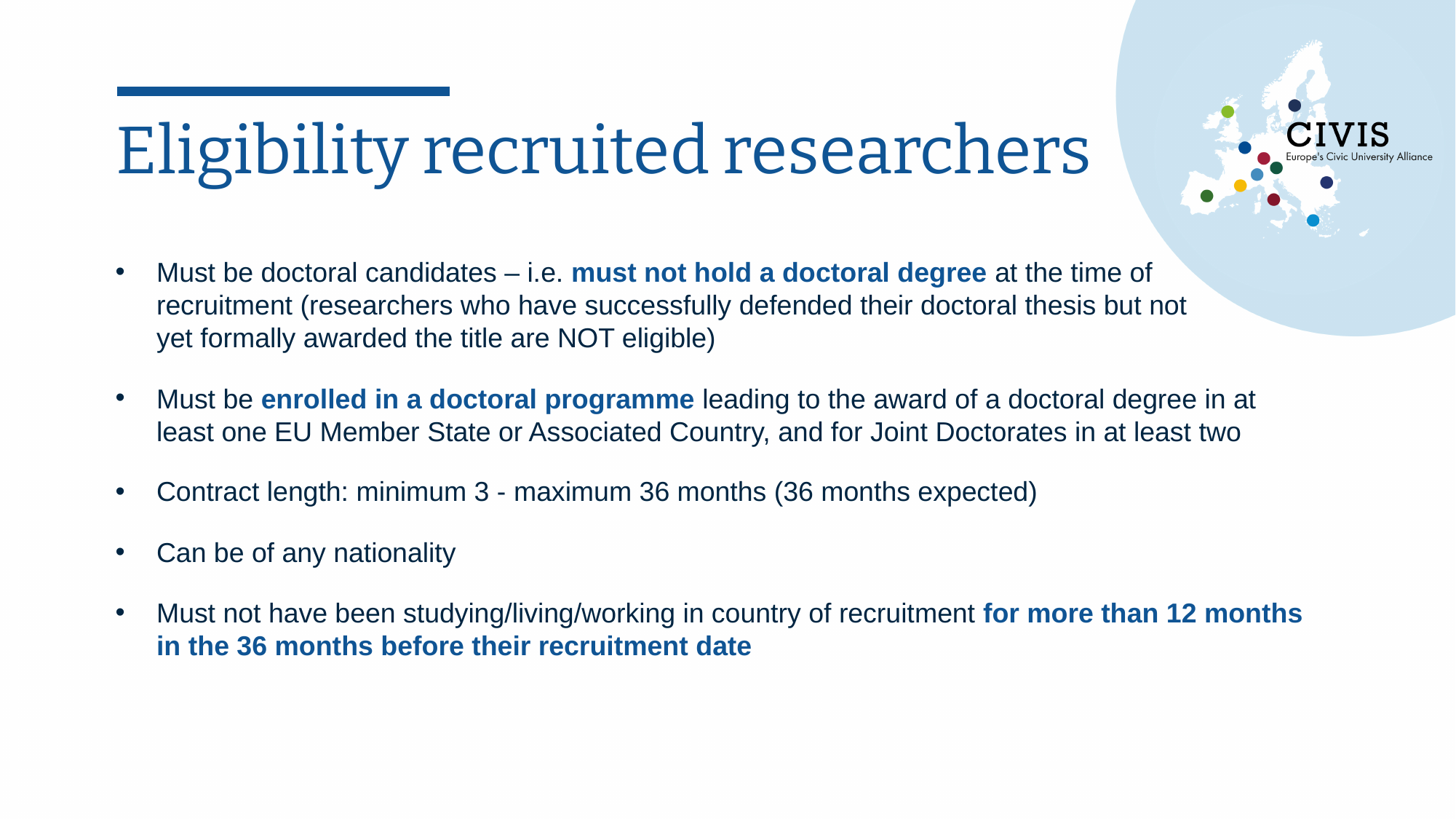

# Eligibility recruited researchers
Must be doctoral candidates – i.e. must not hold a doctoral degree at the time of
recruitment (researchers who have successfully defended their doctoral thesis but not
yet formally awarded the title are NOT eligible)

Must be enrolled in a doctoral programme leading to the award of a doctoral degree in at least one EU Member State or Associated Country, and for Joint Doctorates in at least two

Contract length: minimum 3 - maximum 36 months (36 months expected)

Can be of any nationality

Must not have been studying/living/working in country of recruitment for more than 12 months in the 36 months before their recruitment date